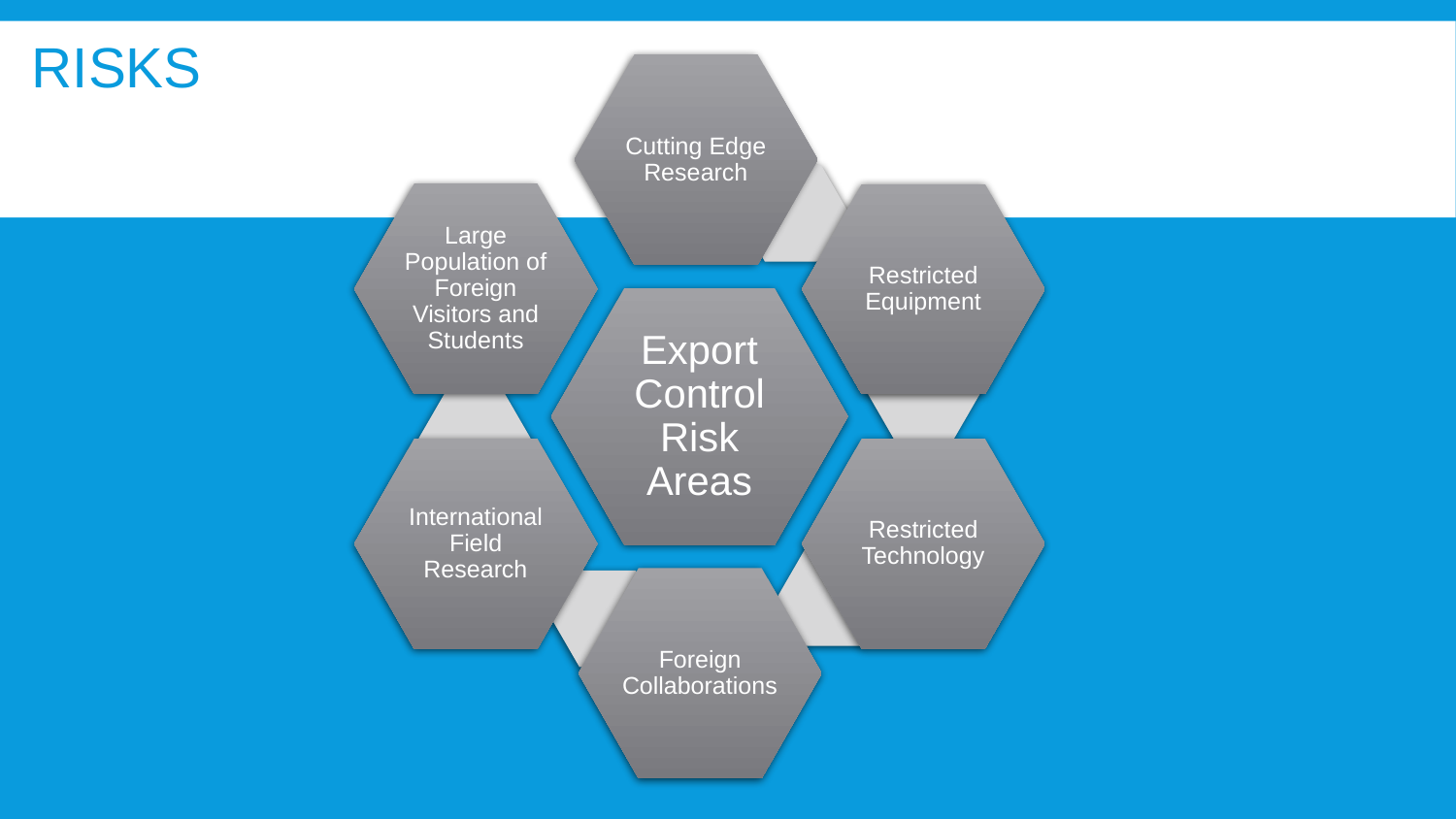

# Risks
Export Control Risk Areas
Cutting Edge Research
Restricted Equipment
Restricted Technology
Foreign Collaborations
International Field Research
Large Population of Foreign Visitors and Students